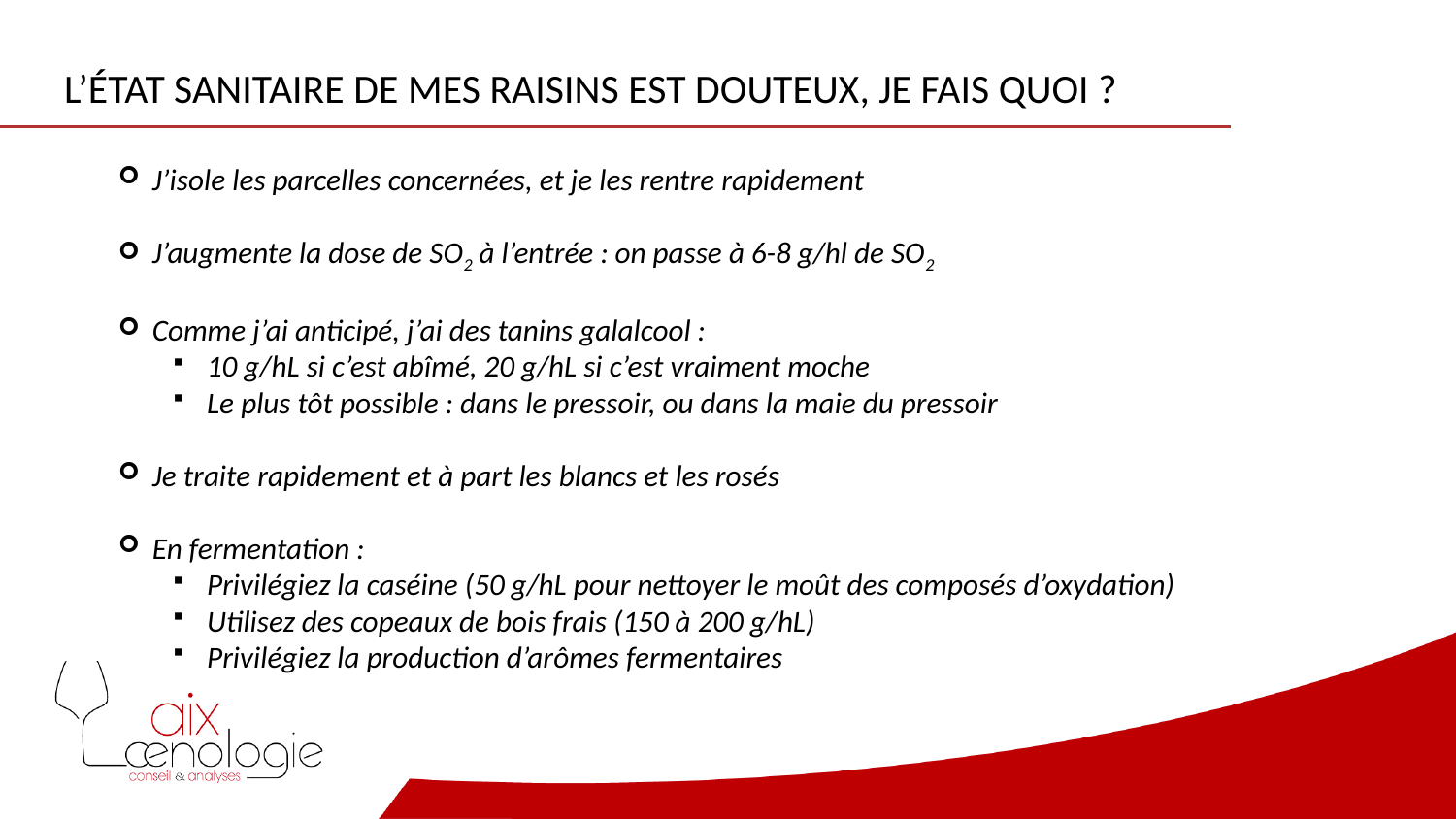

# L’état sanitaire de mes raisins est douteux, je fais quoi ?
J’isole les parcelles concernées, et je les rentre rapidement

J’augmente la dose de SO2 à l’entrée : on passe à 6-8 g/hl de SO2

Comme j’ai anticipé, j’ai des tanins galalcool :
10 g/hL si c’est abîmé, 20 g/hL si c’est vraiment moche
Le plus tôt possible : dans le pressoir, ou dans la maie du pressoir

Je traite rapidement et à part les blancs et les rosés

En fermentation :
Privilégiez la caséine (50 g/hL pour nettoyer le moût des composés d’oxydation)
Utilisez des copeaux de bois frais (150 à 200 g/hL)
Privilégiez la production d’arômes fermentaires